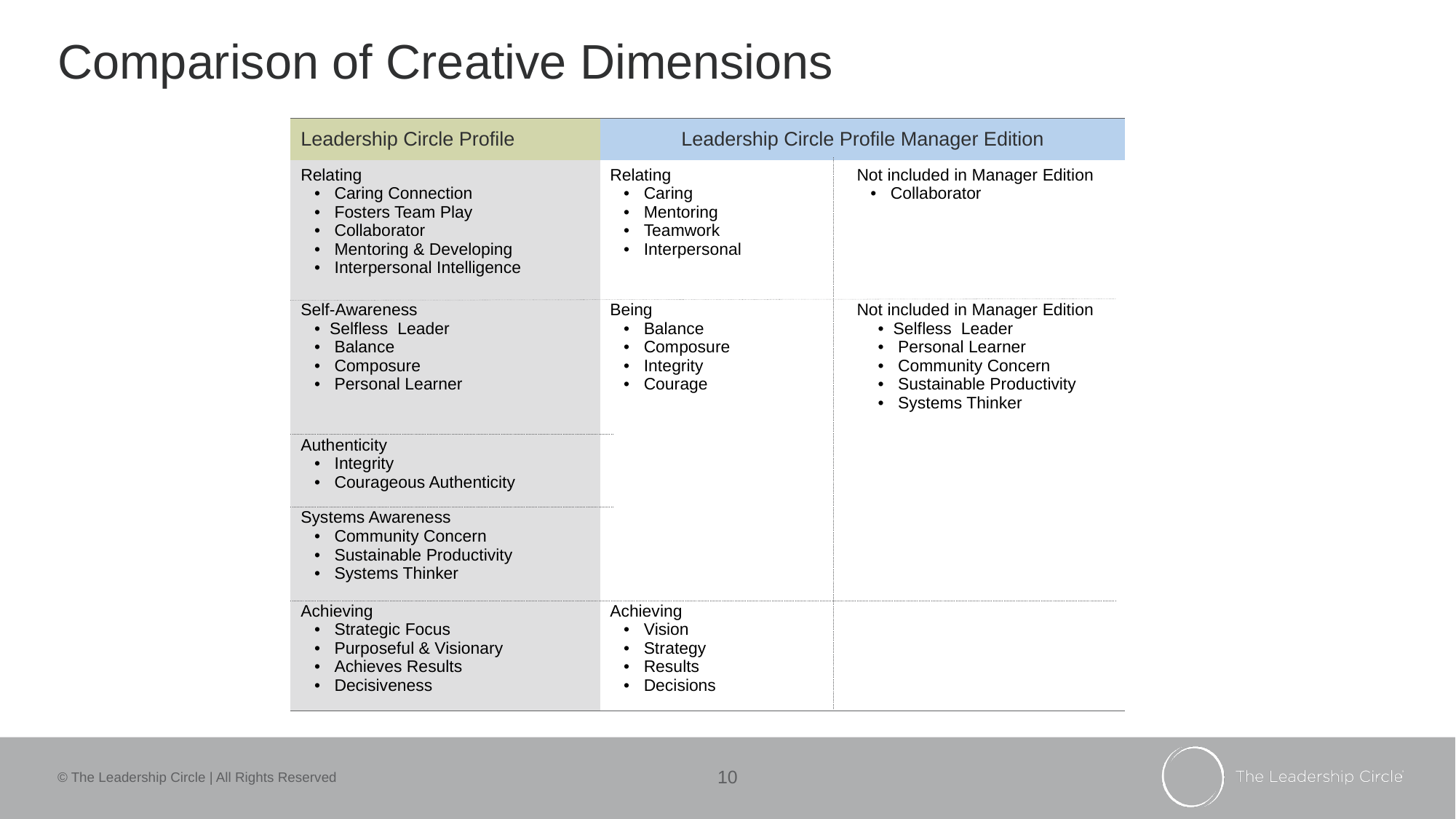

# Comparison of Creative Dimensions
| Leadership Circle Profile | Leadership Circle Profile Manager Edition |  |
| --- | --- | --- |
| Relating • Caring Connection • Fosters Team Play • Collaborator • Mentoring & Developing • Interpersonal Intelligence | Relating • Caring • Mentoring • Teamwork • Interpersonal | Not included in Manager Edition • Collaborator |
| Self-Awareness • Selfless Leader • Balance • Composure • Personal Learner | Being • Balance • Composure • Integrity • Courage | Not included in Manager Edition • Selfless Leader • Personal Learner • Community Concern • Sustainable Productivity • Systems Thinker |
| Authenticity • Integrity • Courageous Authenticity |  |  |
| Systems Awareness • Community Concern • Sustainable Productivity • Systems Thinker |  |  |
| Achieving • Strategic Focus • Purposeful & Visionary • Achieves Results • Decisiveness | Achieving • Vision • Strategy • Results • Decisions |  |